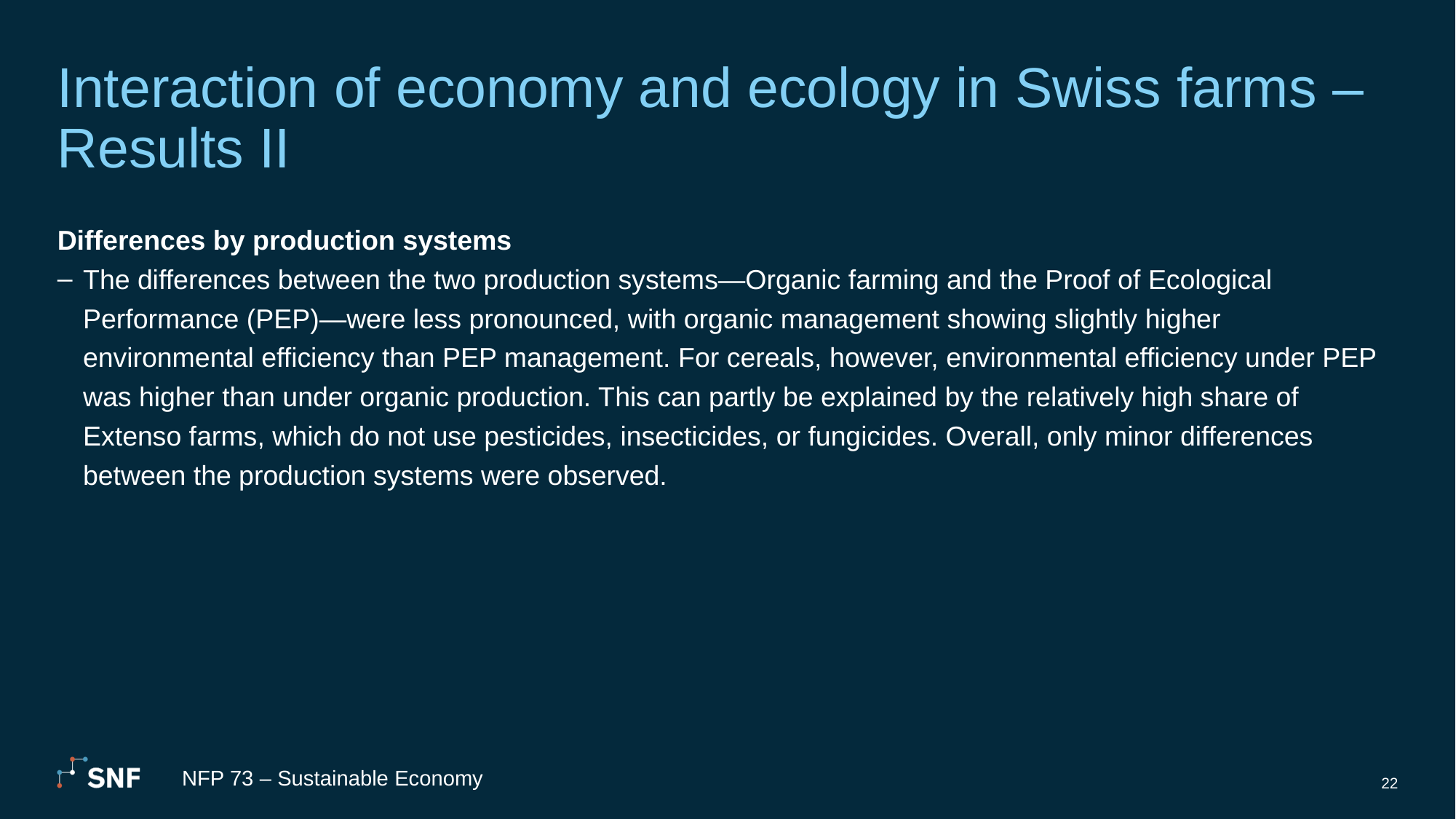

# Interaction of economy and ecology in Swiss farms – Results II
Differences by production systems
The differences between the two production systems—Organic farming and the Proof of Ecological Performance (PEP)—were less pronounced, with organic management showing slightly higher environmental efficiency than PEP management. For cereals, however, environmental efficiency under PEP was higher than under organic production. This can partly be explained by the relatively high share of Extenso farms, which do not use pesticides, insecticides, or fungicides. Overall, only minor differences between the production systems were observed.

NFP 73 – Sustainable Economy
22